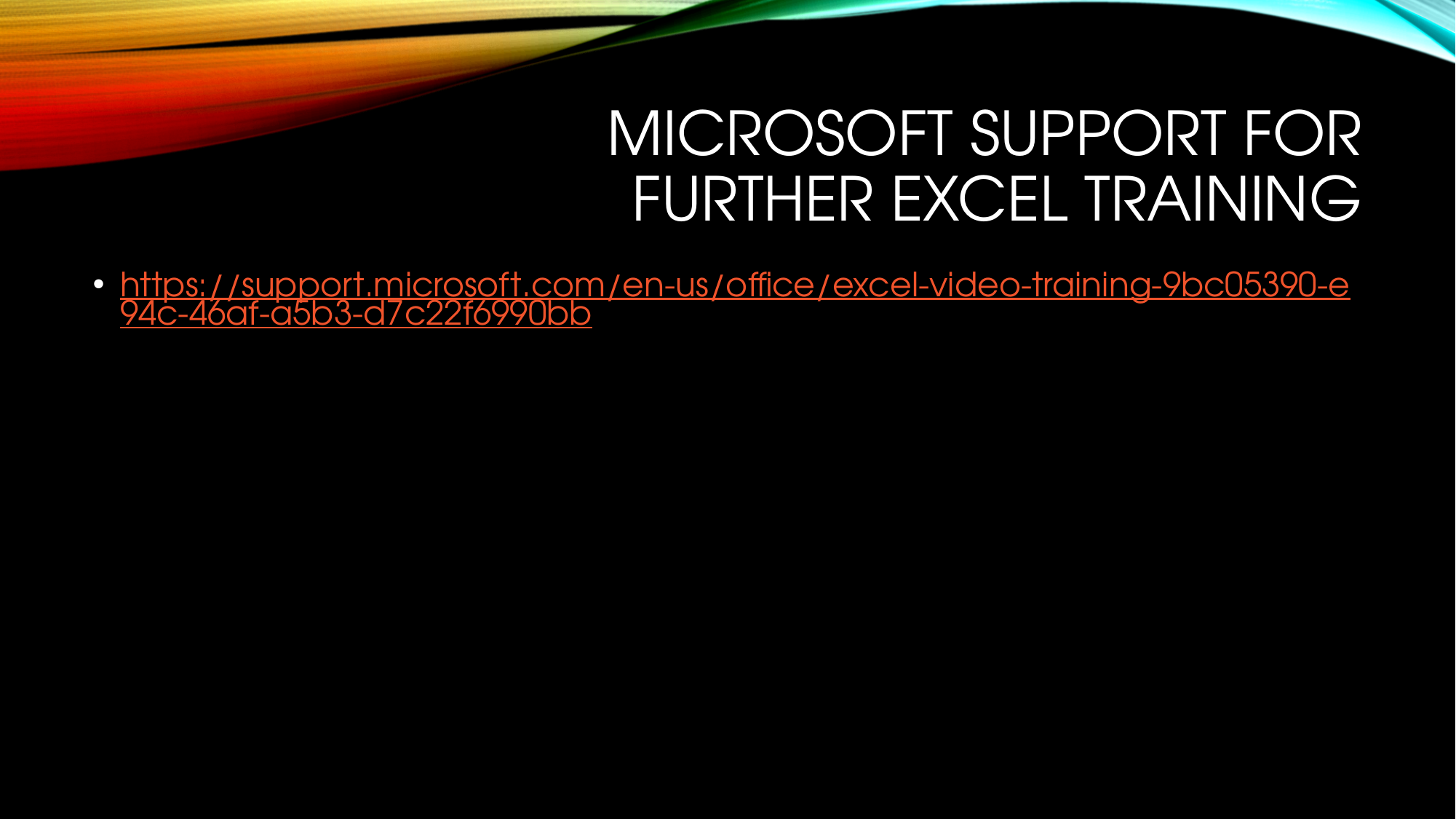

# Microsoft support for further Excel training
https://support.microsoft.com/en-us/office/excel-video-training-9bc05390-e94c-46af-a5b3-d7c22f6990bb